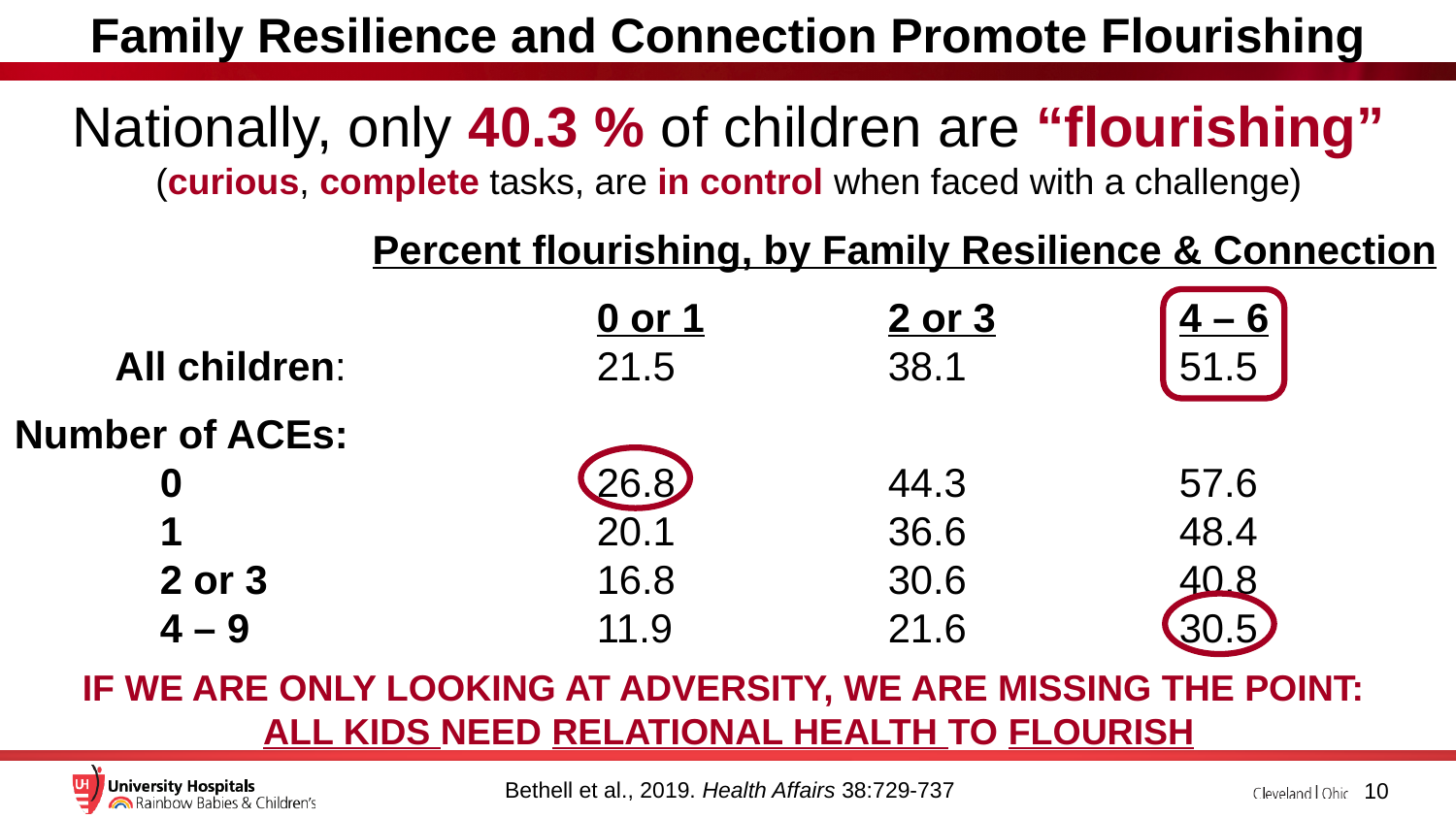

Family Resilience and Connection Promote Flourishing
Nationally, only 40.3 % of children are “flourishing”
(curious, complete tasks, are in control when faced with a challenge)
		      Percent flourishing, by Family Resilience & Connection

				0 or 1		2 or 3		4 – 6
         All children:		21.5		38.1		51.5

Number of ACEs:
	0			26.8		44.3		57.6
	1			20.1		36.6		48.4
	2 or 3			16.8		30.6		40.8
	4 – 9			11.9		21.6		30.5

IF WE ARE ONLY LOOKING AT ADVERSITY, WE ARE MISSING THE POINT:
ALL KIDS NEED RELATIONAL HEALTH TO FLOURISH
Bethell et al., 2019. Health Affairs 38:729-737
10